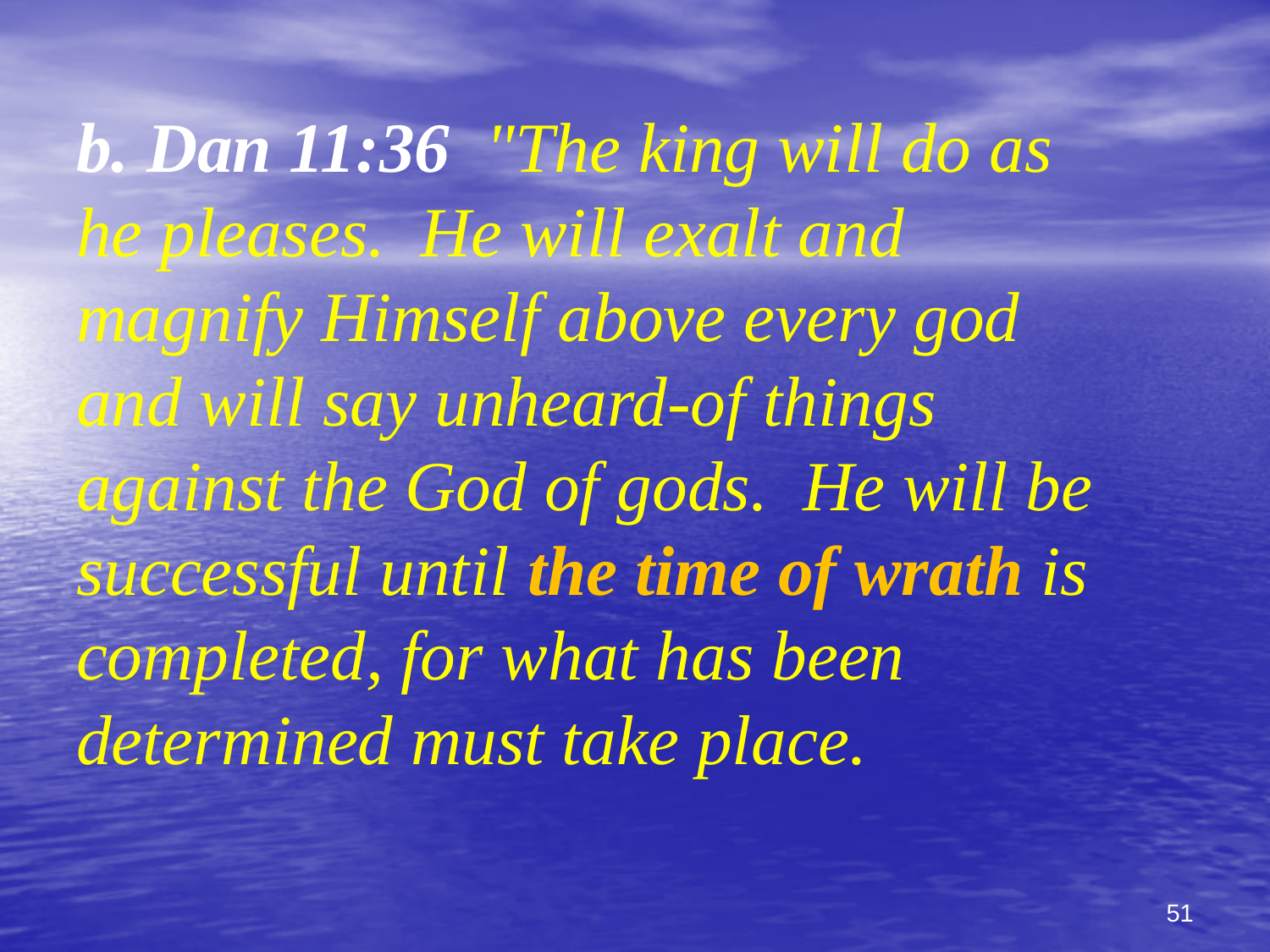

b. Dan 11:36  "The king will do as
he pleases.  He will exalt and
magnify Himself above every god
and will say unheard-of things
against the God of gods.  He will be
successful until the time of wrath is
completed, for what has been
determined must take place.
51